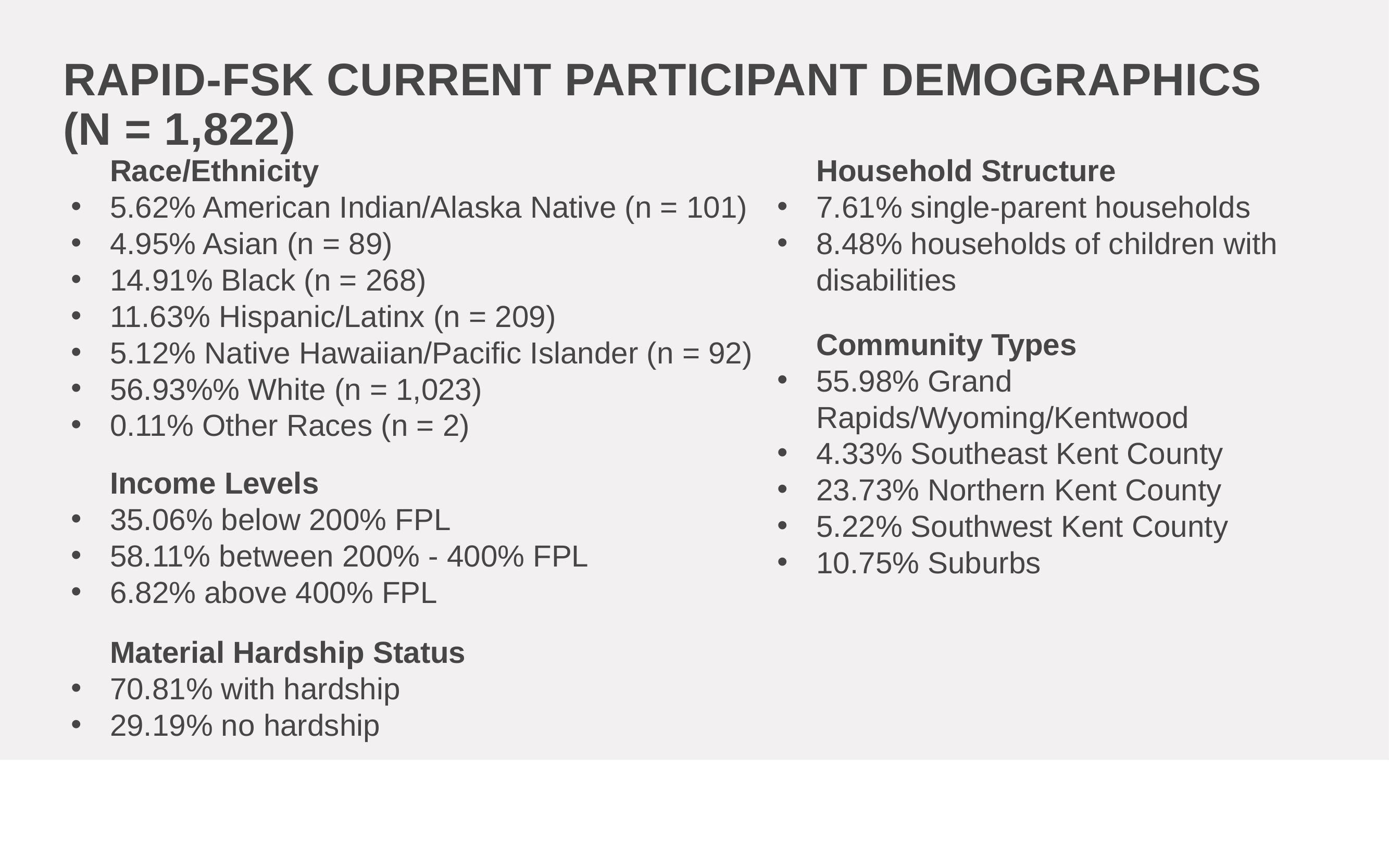

# RAPID-Fsk current Participant Demographics (n = 1,822)
Race/Ethnicity
5.62% American Indian/Alaska Native (n = 101)
4.95% Asian (n = 89)
14.91% Black (n = 268)
11.63% Hispanic/Latinx (n = 209)
5.12% Native Hawaiian/Pacific Islander (n = 92)
56.93%% White (n = 1,023)
0.11% Other Races (n = 2)

Household Structure
7.61% single-parent households
8.48% households of children with disabilities

Community Types
55.98% Grand Rapids/Wyoming/Kentwood
4.33% Southeast Kent County
23.73% Northern Kent County
5.22% Southwest Kent County
10.75% Suburbs

Income Levels
35.06% below 200% FPL
58.11% between 200% - 400% FPL
6.82% above 400% FPL

Material Hardship Status
70.81% with hardship
29.19% no hardship